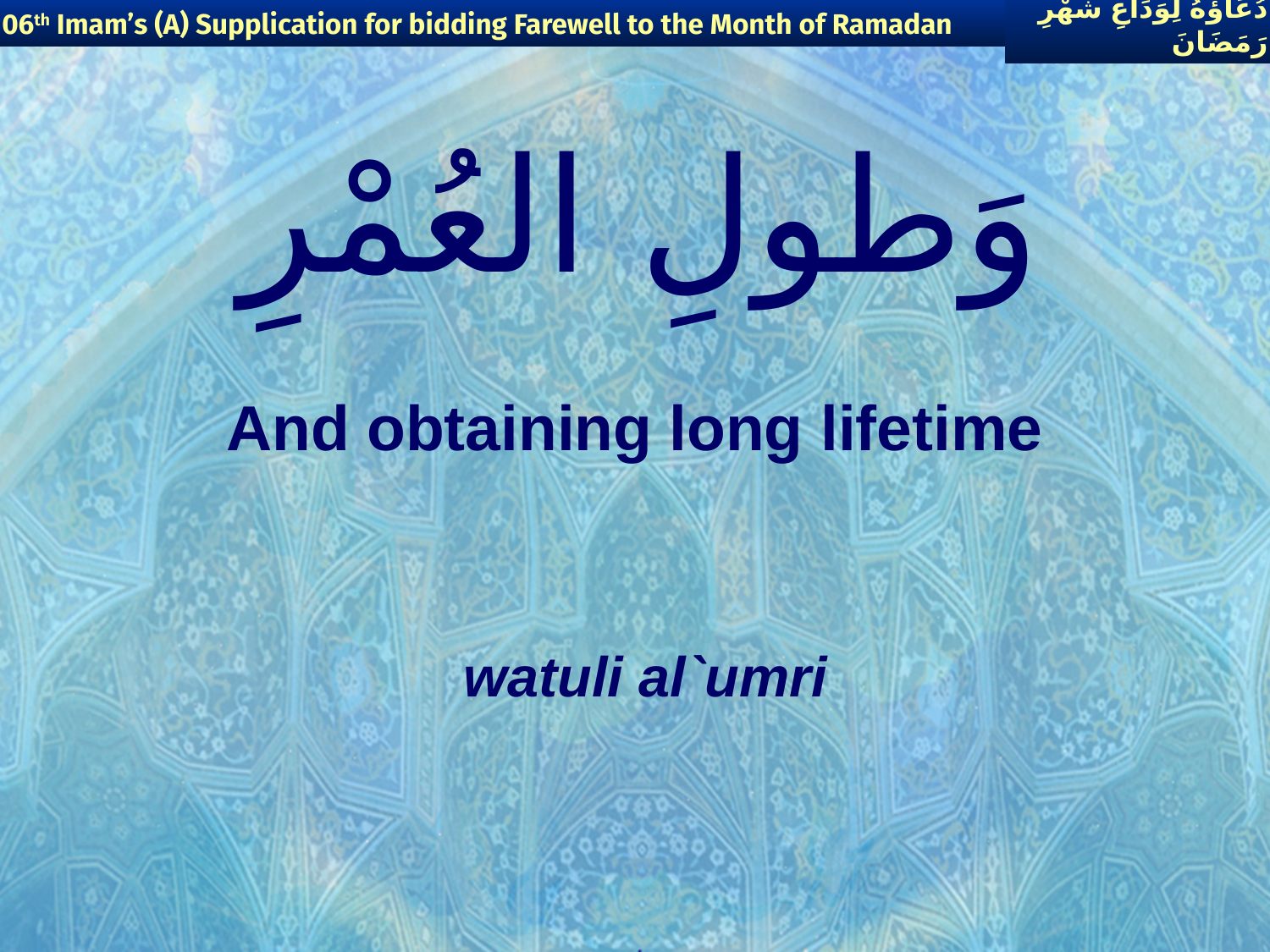

06th Imam’s (A) Supplication for bidding Farewell to the Month of Ramadan
دُعَاؤُهُ لِوَدَاعِ شَهْرِ رَمَضَانَ
# وَطولِ العُمْرِ
And obtaining long lifetime
watuli al`umri